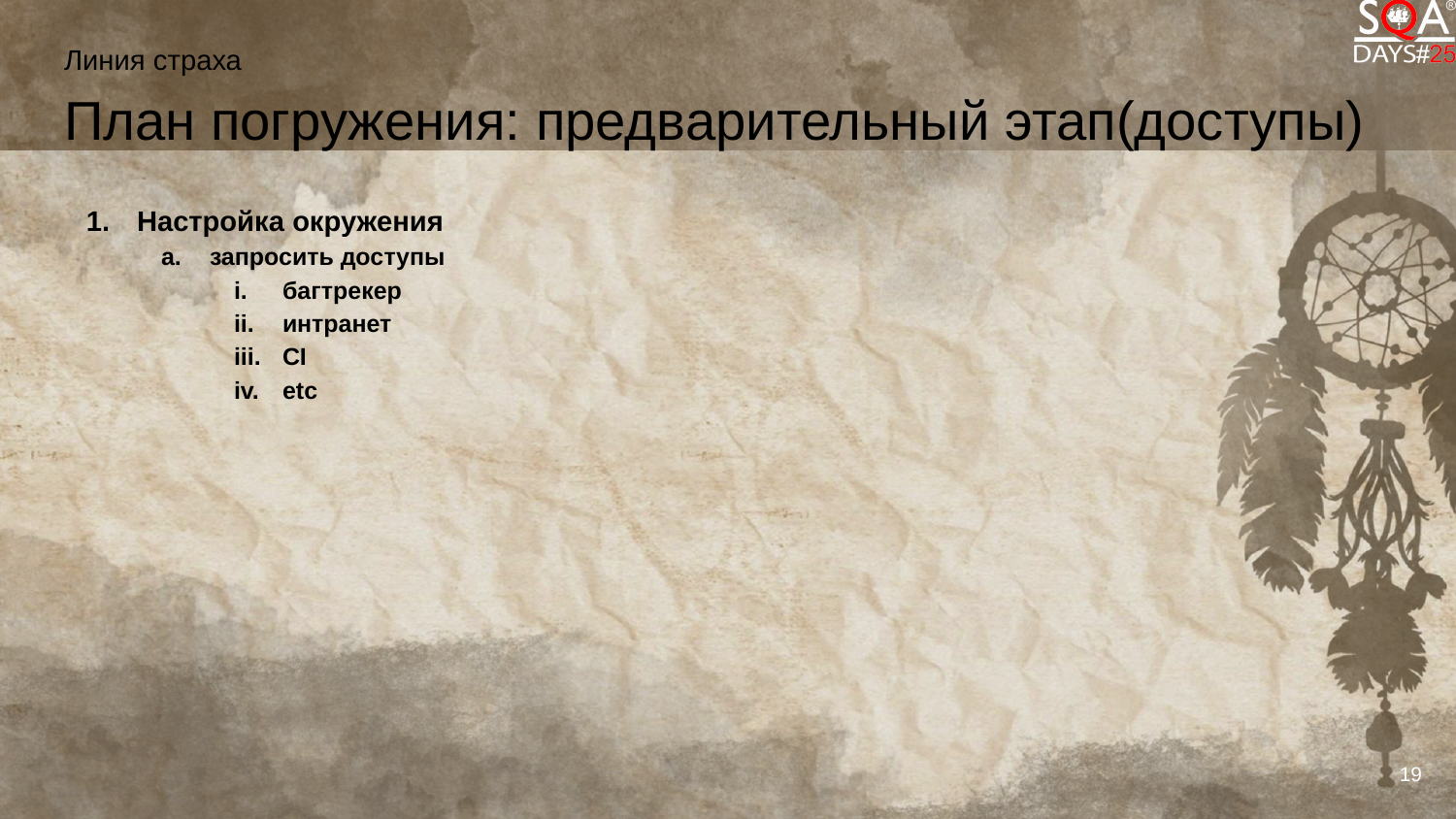

Линия страха
# План погружения: предварительный этап(доступы)
Настройка окружения
запросить доступы
багтрекер
интранет
CI
etc

19